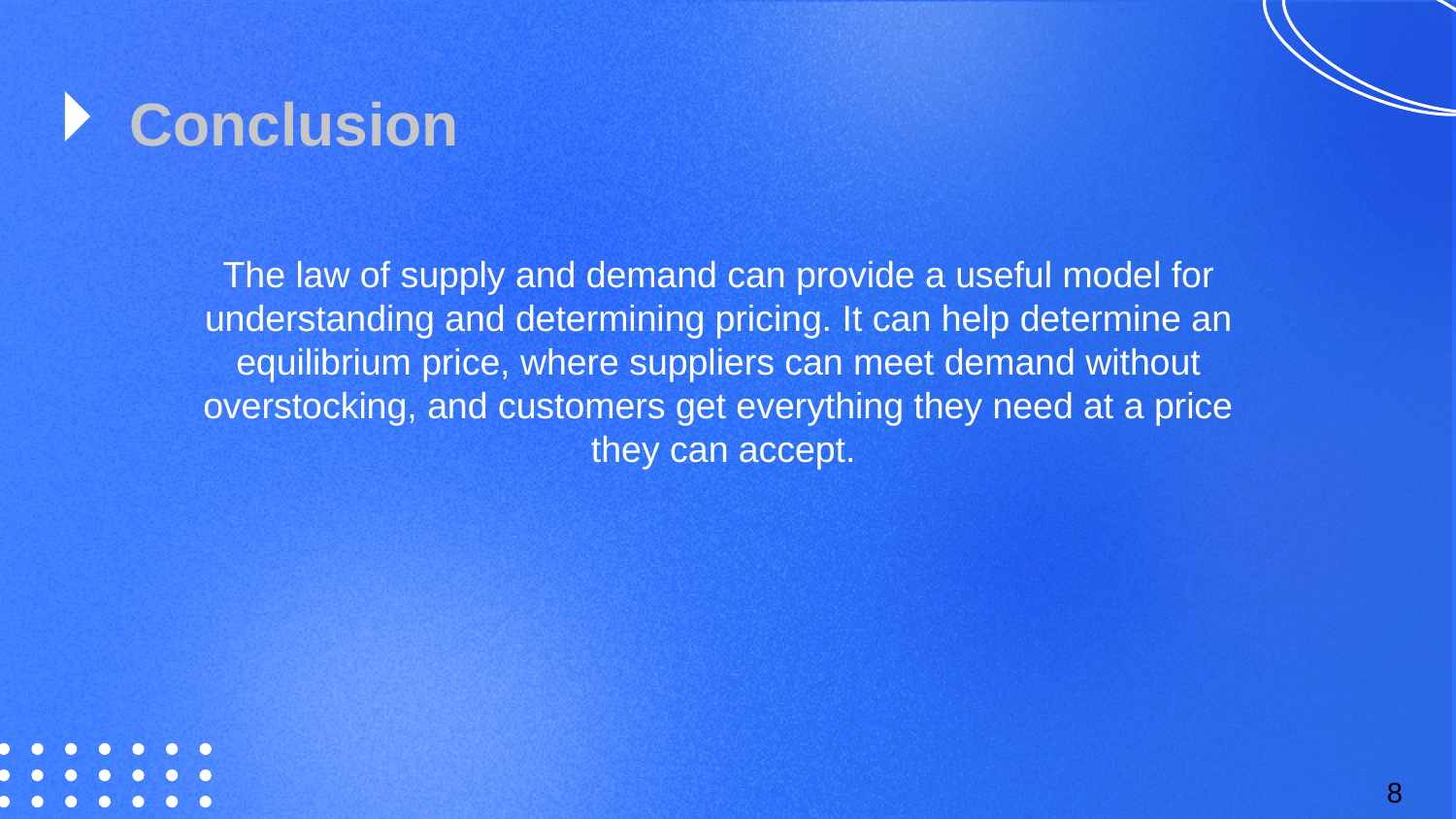

# Conclusion
The law of supply and demand can provide a useful model for
understanding and determining pricing. It can help determine an
equilibrium price, where suppliers can meet demand without
overstocking, and customers get everything they need at a price
they can accept.
8